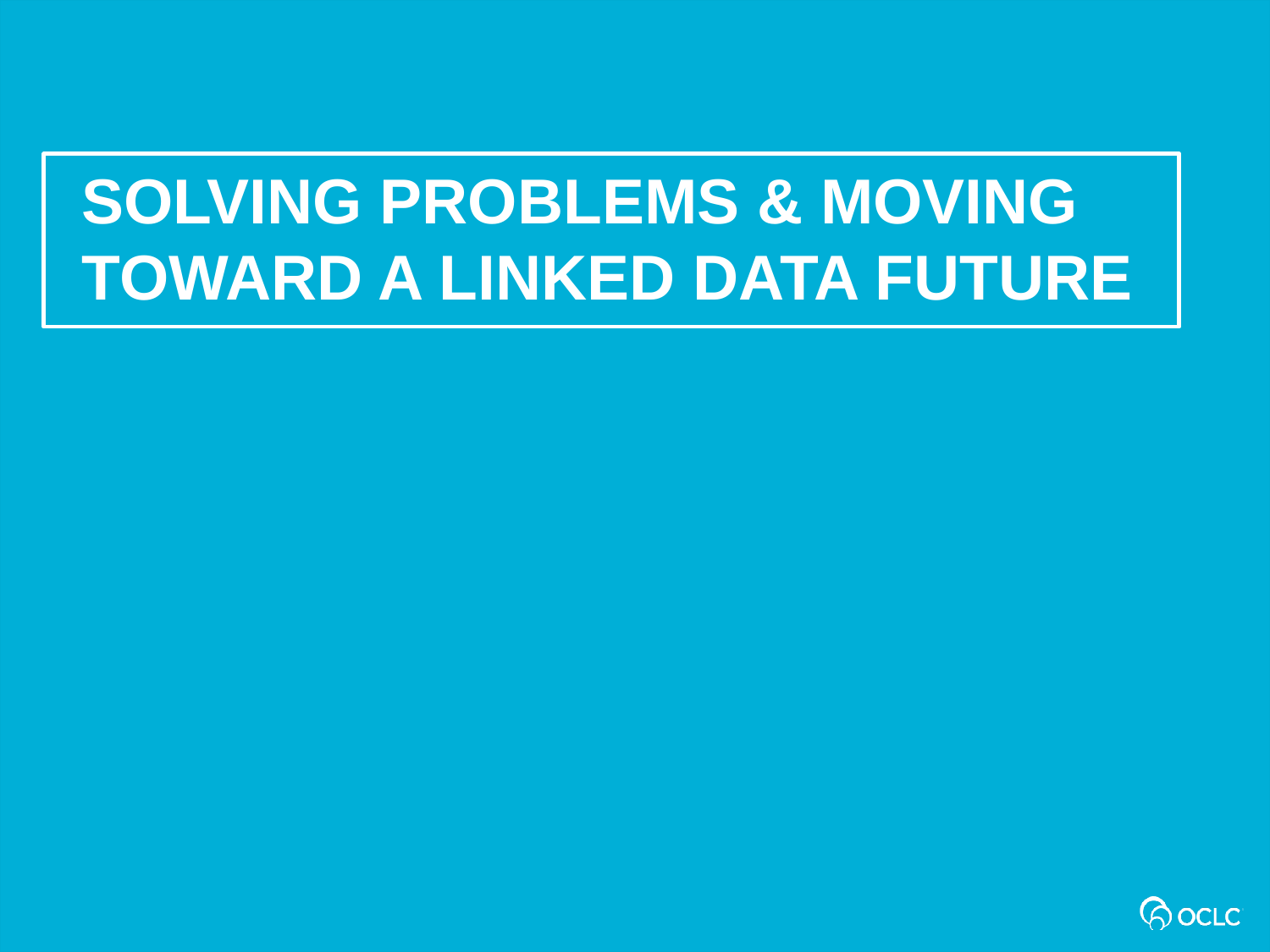

Solving problems & moving toward a linked data future